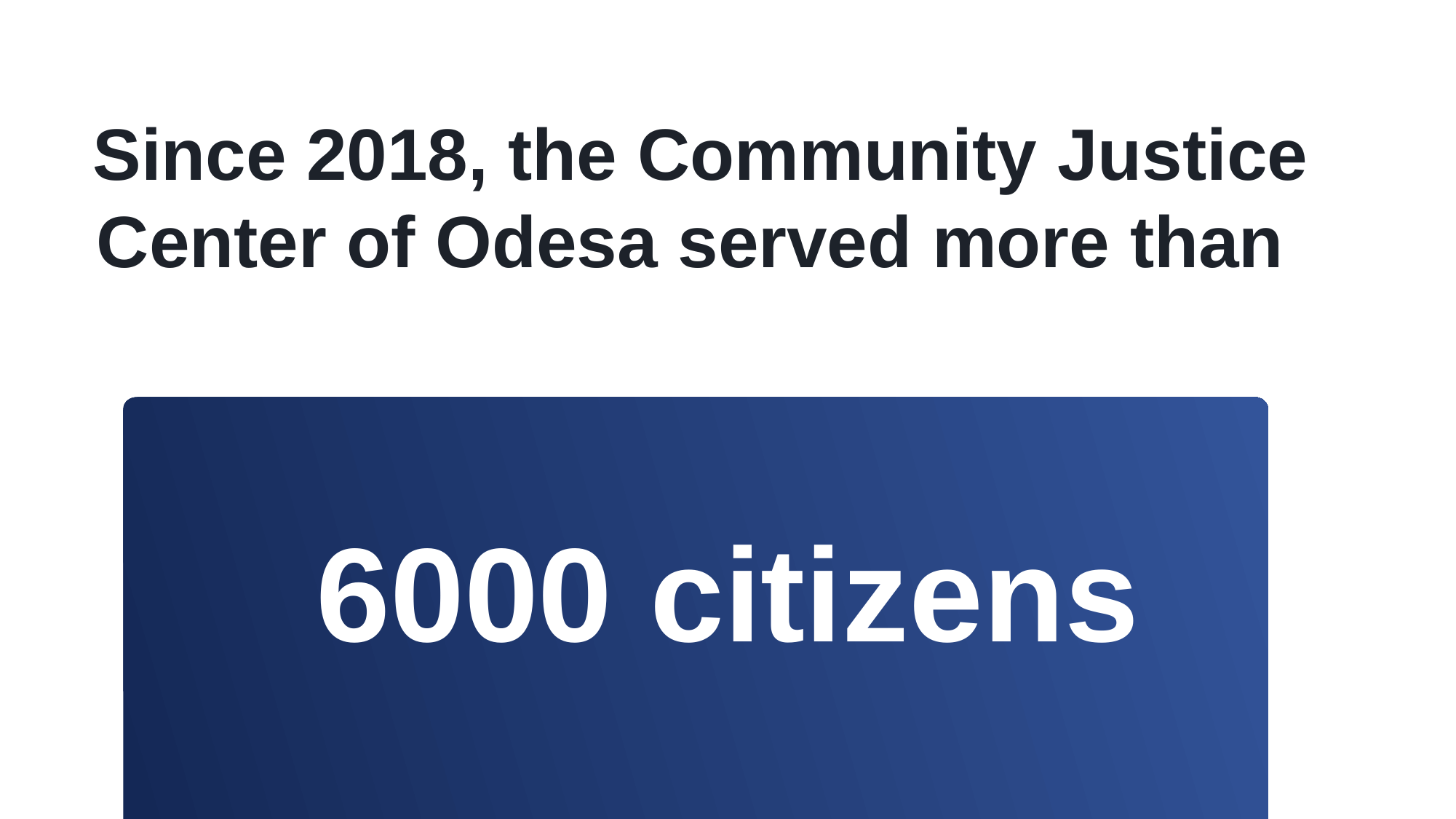

Since 2018, the Community Justice Center of Odesa served more than

6000 citizens